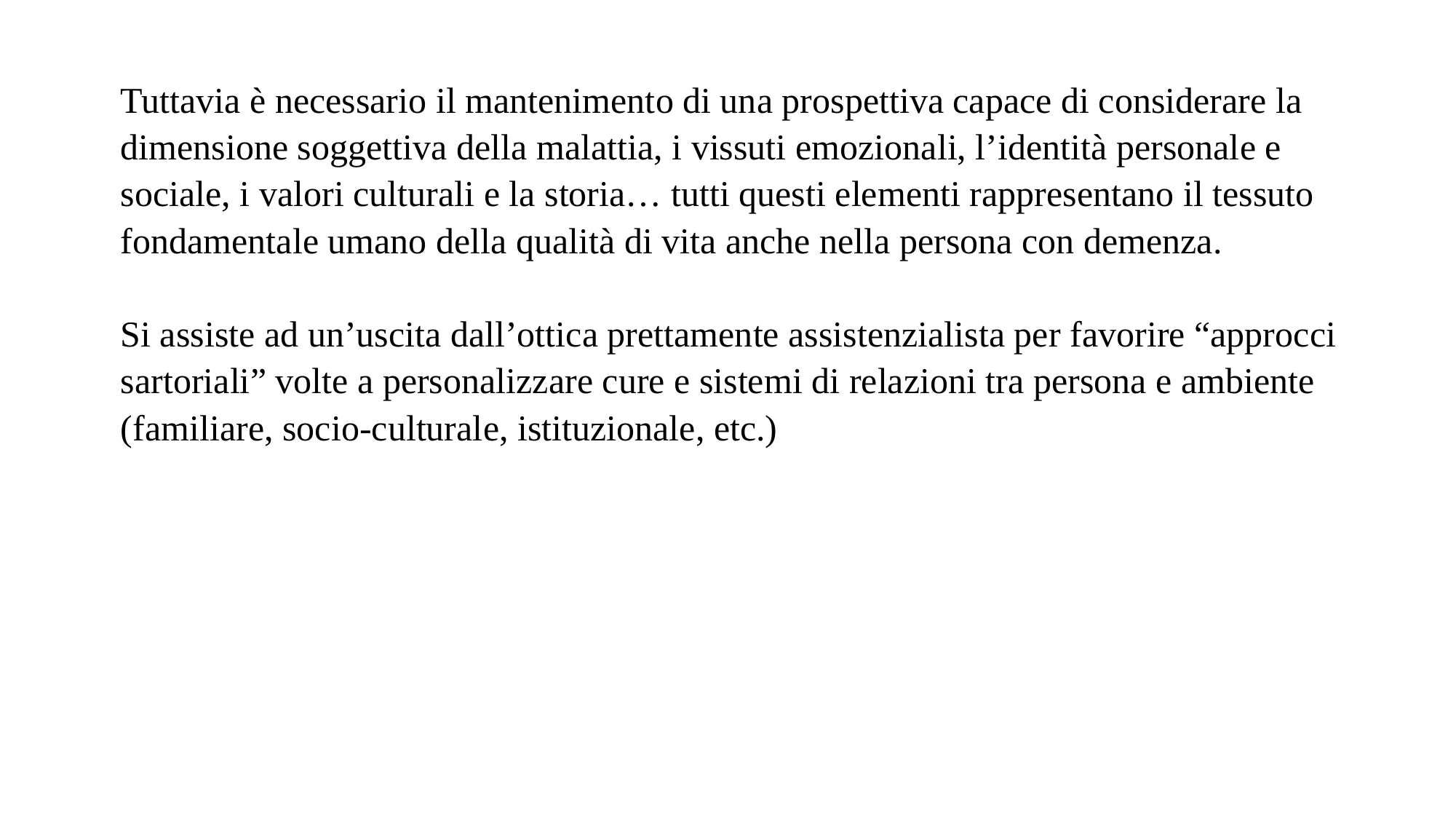

Tuttavia è necessario il mantenimento di una prospettiva capace di considerare la dimensione soggettiva della malattia, i vissuti emozionali, l’identità personale e sociale, i valori culturali e la storia… tutti questi elementi rappresentano il tessuto fondamentale umano della qualità di vita anche nella persona con demenza.

Si assiste ad un’uscita dall’ottica prettamente assistenzialista per favorire “approcci sartoriali” volte a personalizzare cure e sistemi di relazioni tra persona e ambiente (familiare, socio-culturale, istituzionale, etc.)